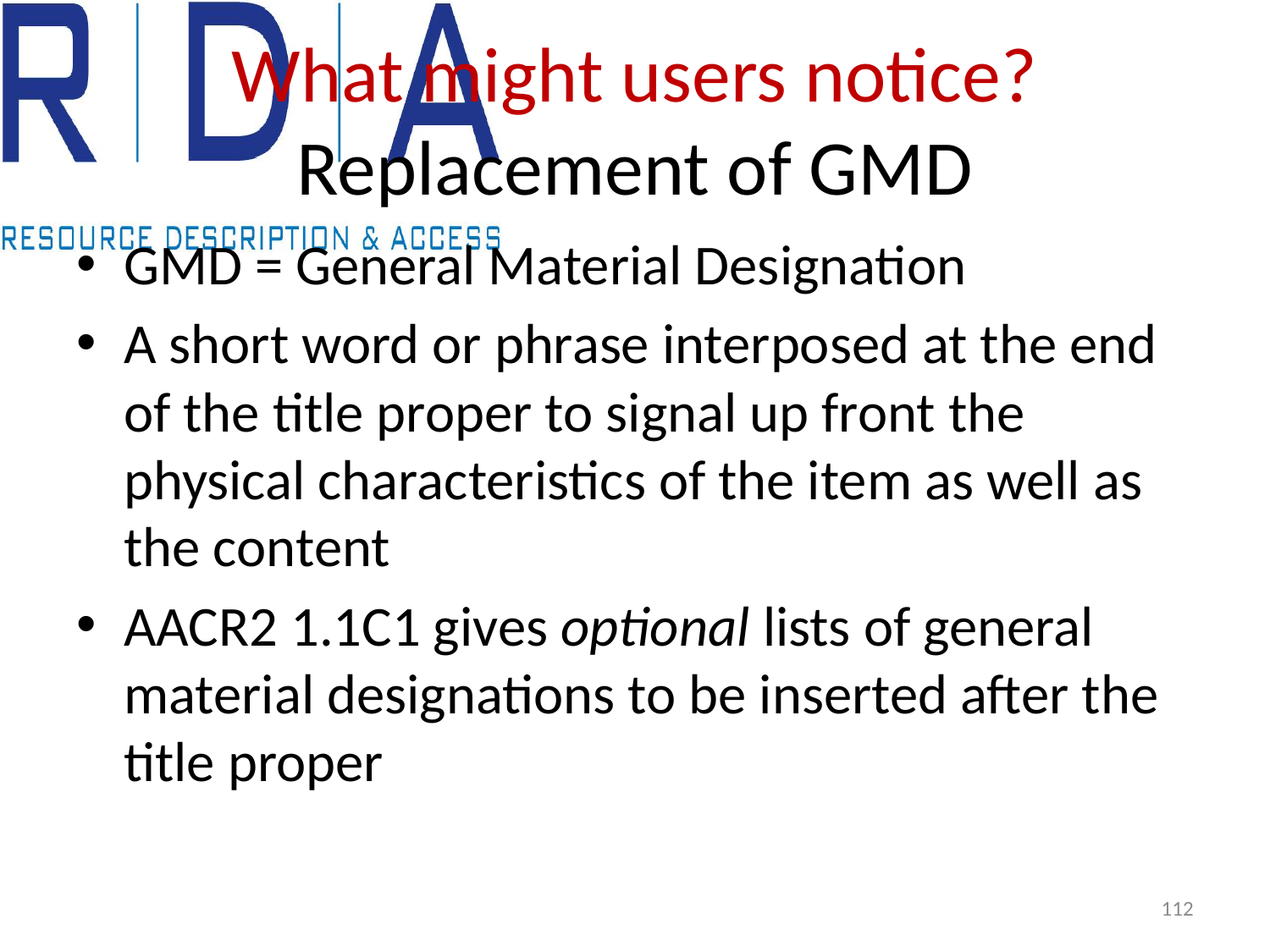

# What might users notice? Replacement of GMD
GMD = General Material Designation
A short word or phrase interposed at the end of the title proper to signal up front the physical characteristics of the item as well as the content
AACR2 1.1C1 gives optional lists of general material designations to be inserted after the title proper
112